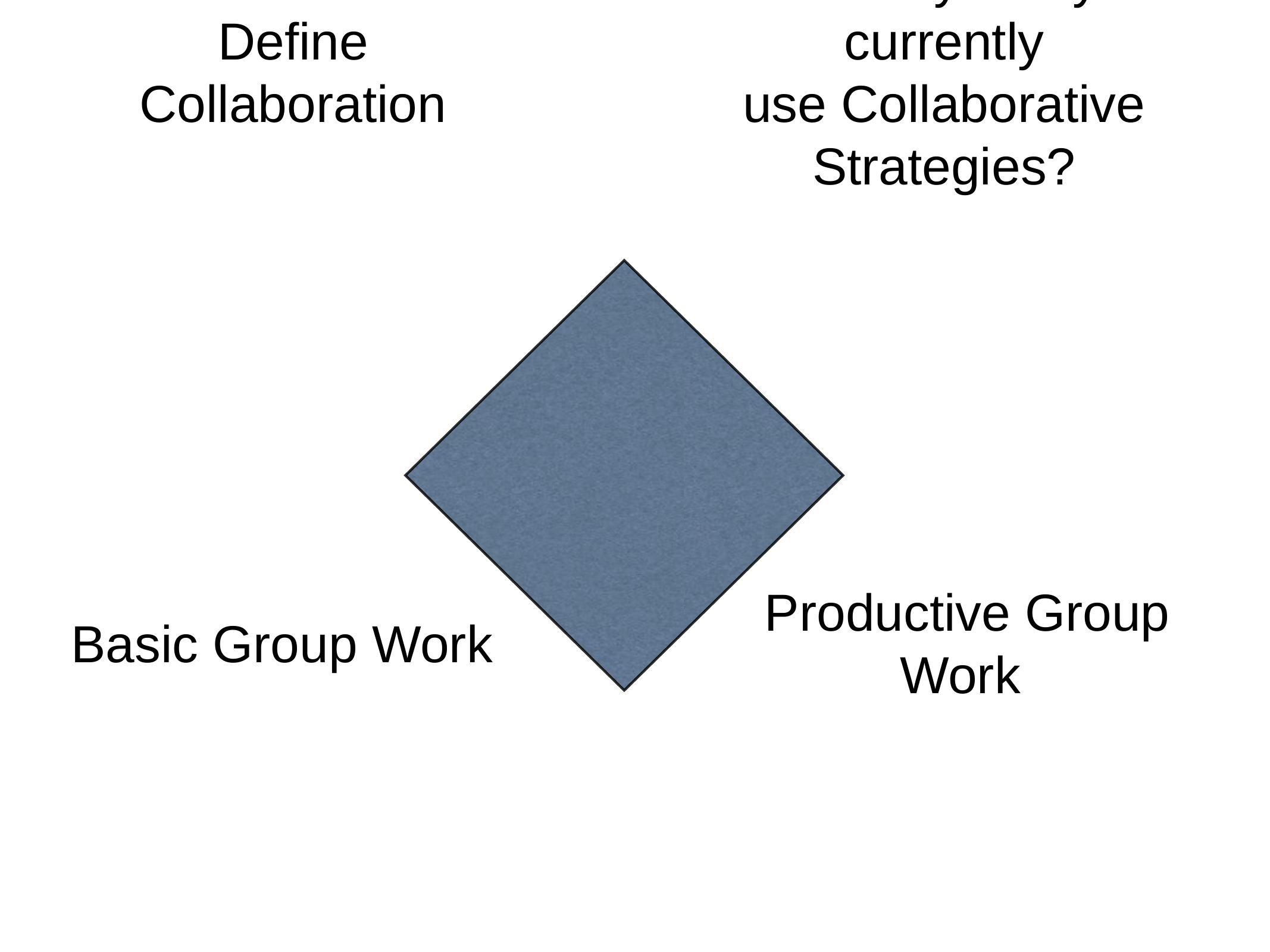

What ways do you currently
use Collaborative Strategies?
Define Collaboration

Basic Group Work
 Productive Group Work